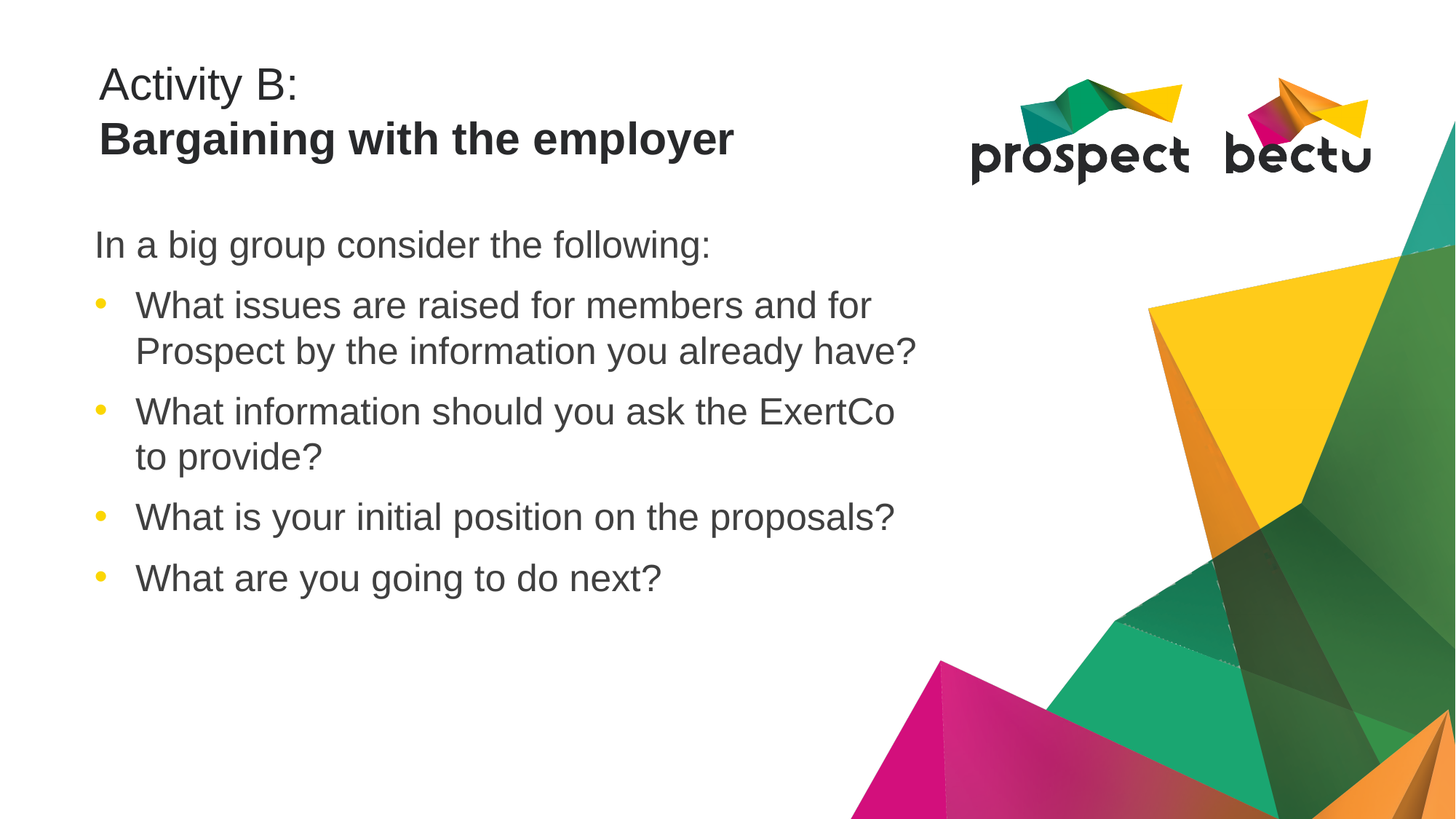

In a big group consider the following:
What issues are raised for members and for Prospect by the information you already have?
What information should you ask the ExertCo
to provide?
What is your initial position on the proposals?
What are you going to do next?
# Activity B: Bargaining with the employer